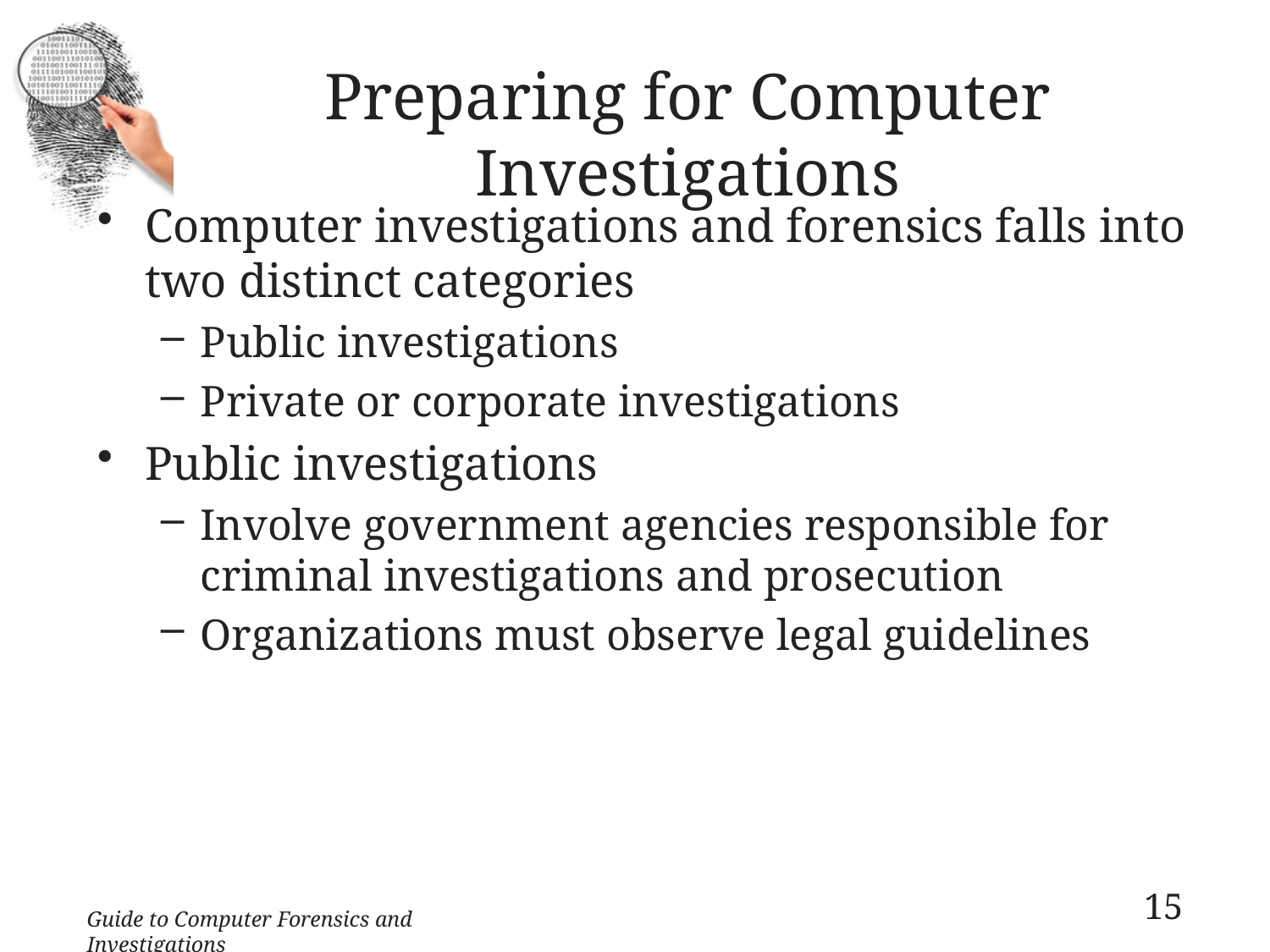

# Preparing for Computer Investigations
Computer investigations and forensics falls into two distinct categories
Public investigations
Private or corporate investigations
Public investigations
Involve government agencies responsible for criminal investigations and prosecution
Organizations must observe legal guidelines
15
Guide to Computer Forensics and Investigations